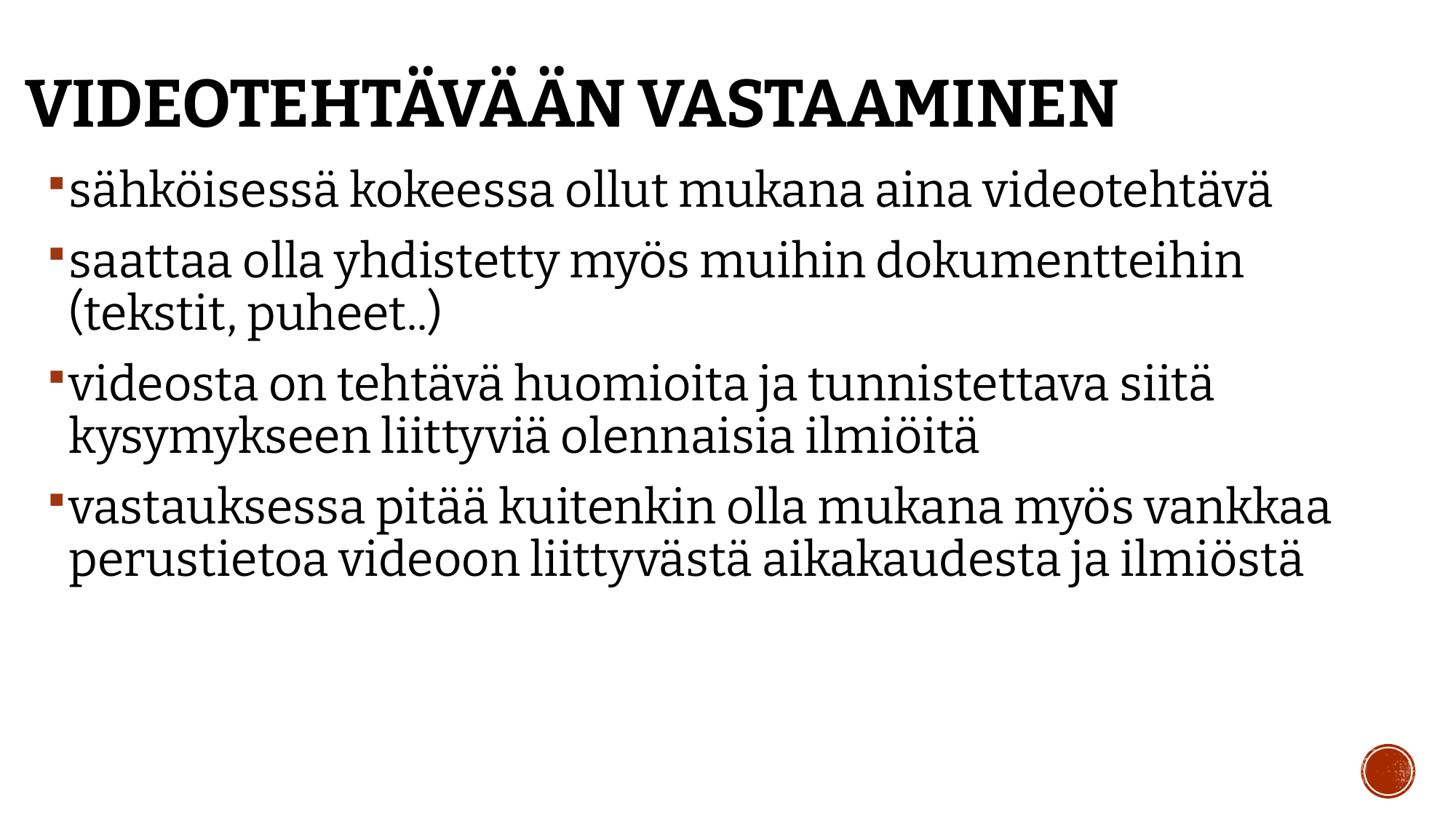

# Videotehtävään vastaaminen
sähköisessä kokeessa ollut mukana aina videotehtävä
saattaa olla yhdistetty myös muihin dokumentteihin (tekstit, puheet..)
videosta on tehtävä huomioita ja tunnistettava siitä kysymykseen liittyviä olennaisia ilmiöitä
vastauksessa pitää kuitenkin olla mukana myös vankkaa perustietoa videoon liittyvästä aikakaudesta ja ilmiöstä